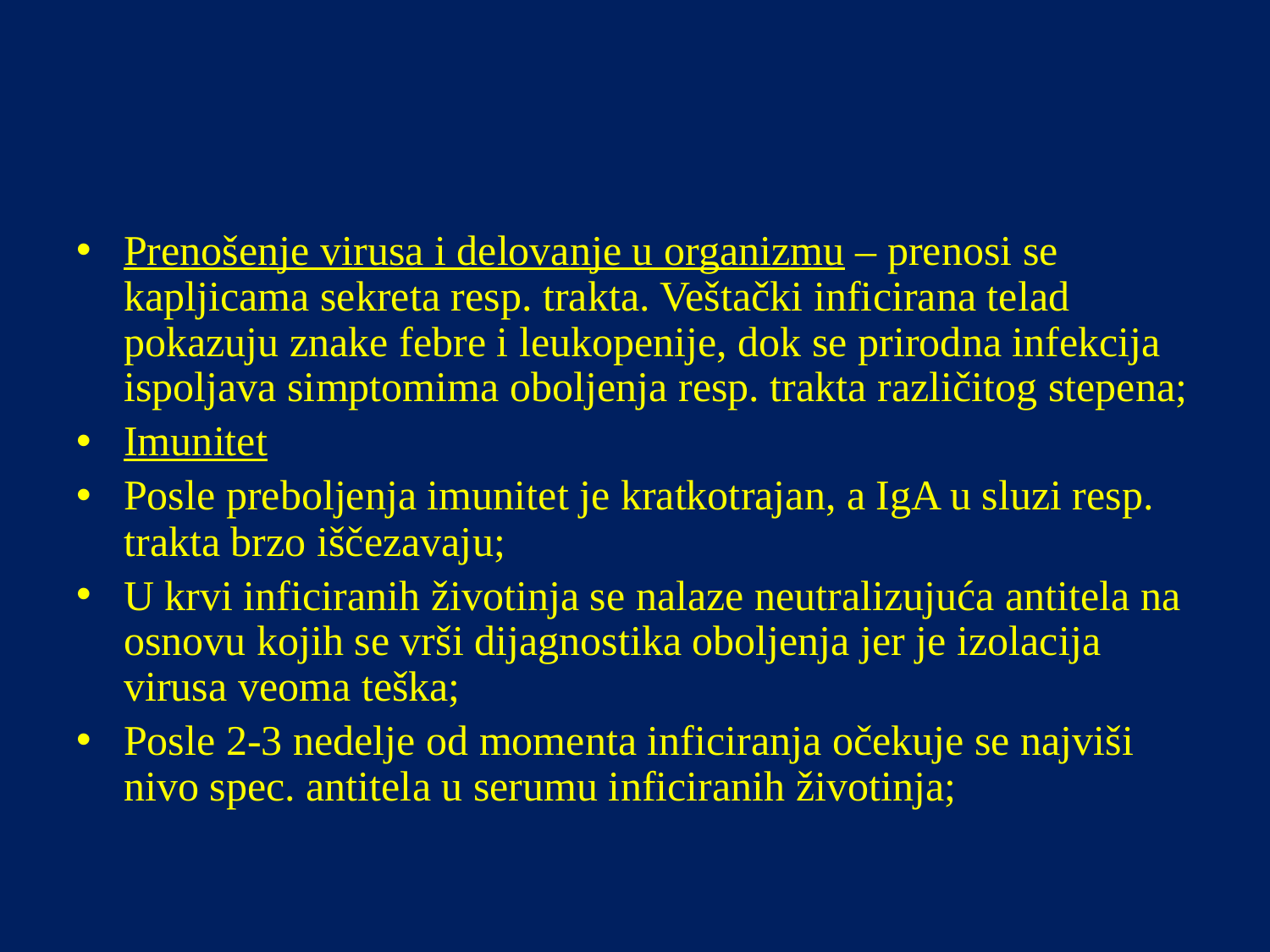

Prenošenje virusa i delovanje u organizmu – prenosi se kapljicama sekreta resp. trakta. Veštački inficirana telad pokazuju znake febre i leukopenije, dok se prirodna infekcija ispoljava simptomima oboljenja resp. trakta različitog stepena;
Imunitet
Posle preboljenja imunitet je kratkotrajan, a IgA u sluzi resp. trakta brzo iščezavaju;
U krvi inficiranih životinja se nalaze neutralizujuća antitela na osnovu kojih se vrši dijagnostika oboljenja jer je izolacija virusa veoma teška;
Posle 2-3 nedelje od momenta inficiranja očekuje se najviši nivo spec. antitela u serumu inficiranih životinja;